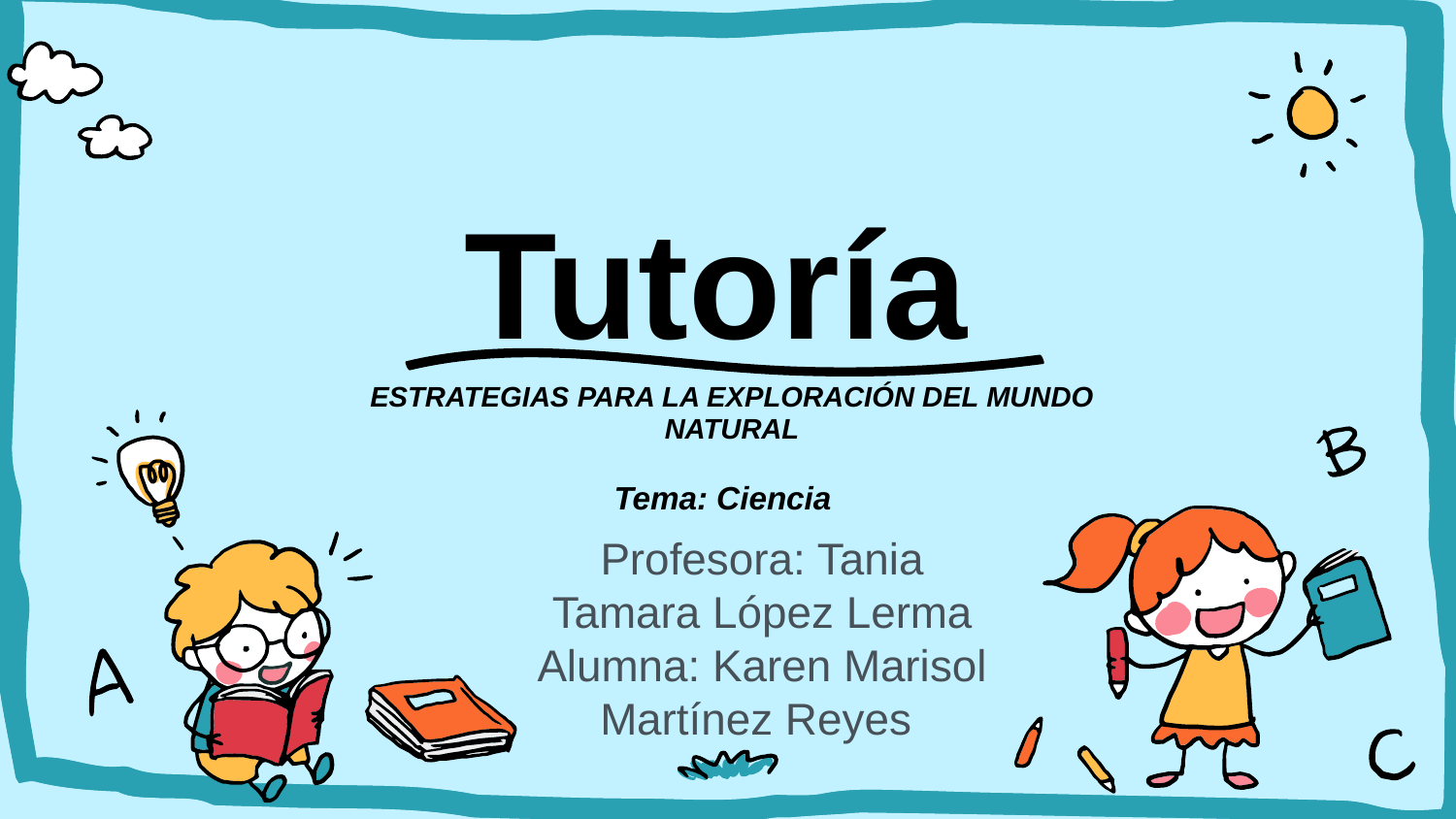

# Tutoría

|  |
| --- |
| ESTRATEGIAS PARA LA EXPLORACIÓN DEL MUNDO NATURAL Tema: Ciencia |

Profesora: Tania Tamara López Lerma
Alumna: Karen Marisol Martínez Reyes